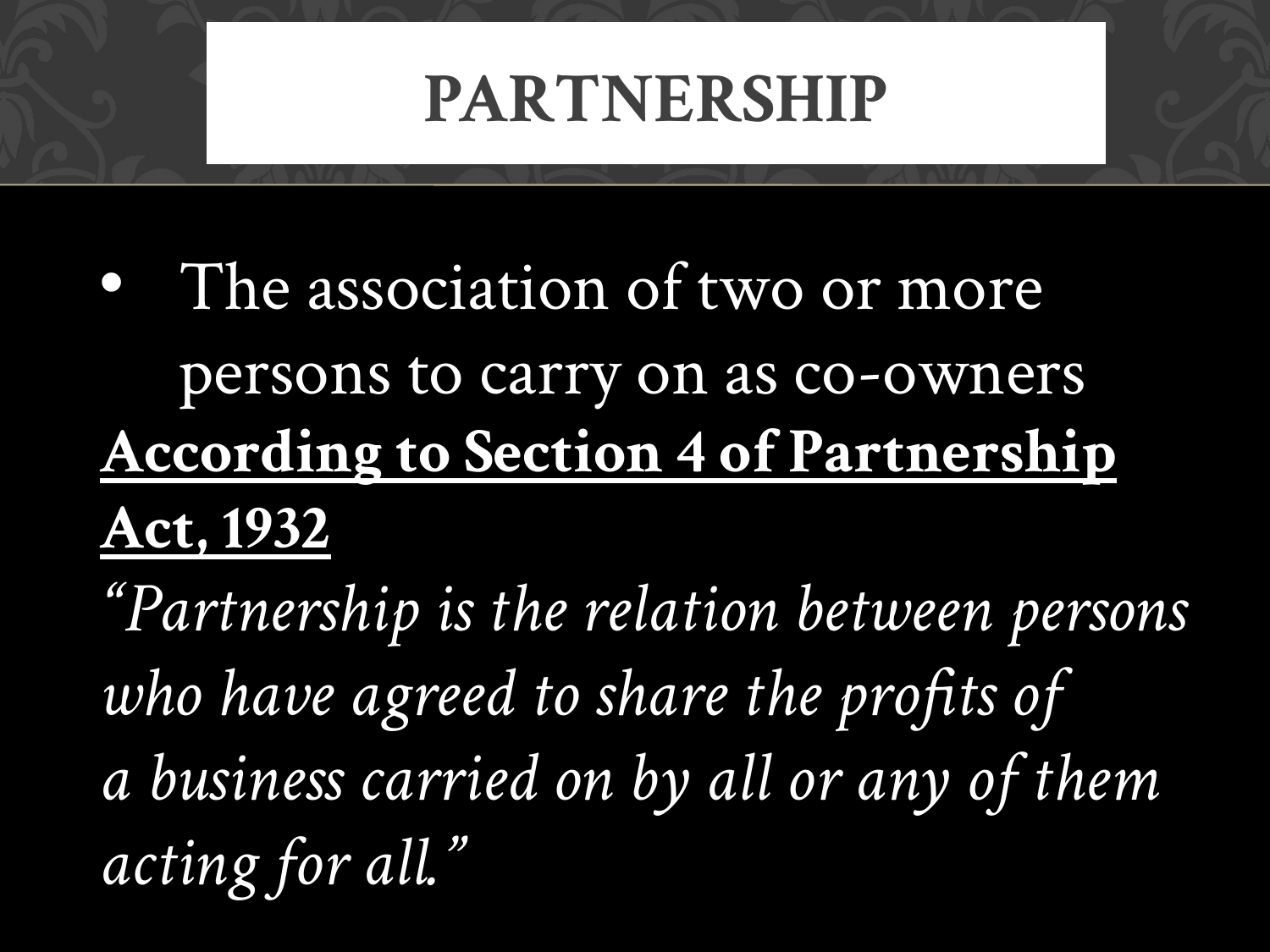

# PARTNERSHIP
The association of two or more persons to carry on as co-owners
According to Section 4 of Partnership Act, 1932
“Partnership is the relation between persons who have agreed to share the profits of
a business carried on by all or any of them acting for all.”